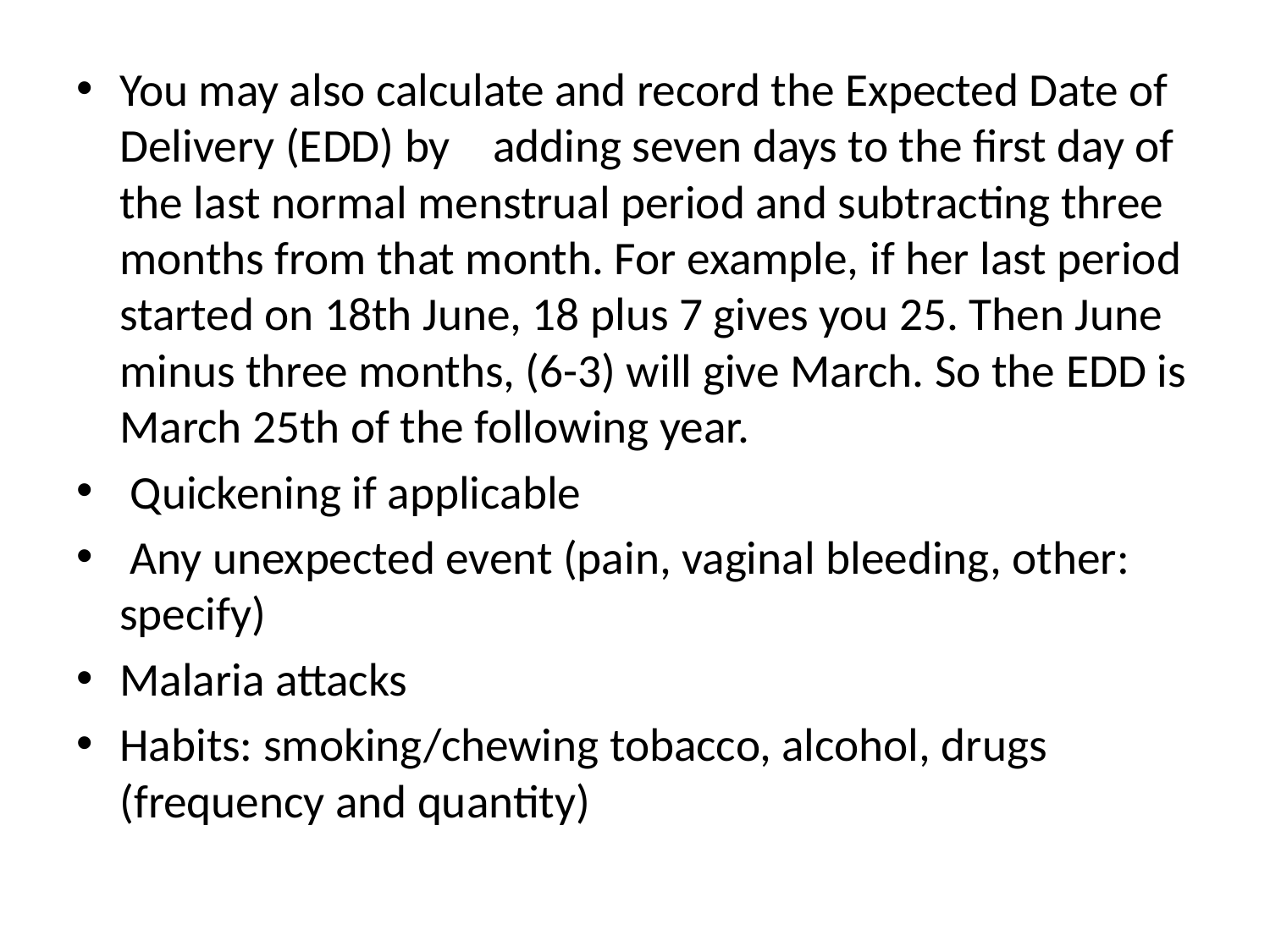

You may also calculate and record the Expected Date of Delivery (EDD) by    adding seven days to the first day of the last normal menstrual period and subtracting three months from that month. For example, if her last period started on 18th June, 18 plus 7 gives you 25. Then June minus three months, (6-3) will give March. So the EDD is March 25th of the following year.
 Quickening if applicable
 Any unexpected event (pain, vaginal bleeding, other: specify)
Malaria attacks
Habits: smoking/chewing tobacco, alcohol, drugs (frequency and quantity)